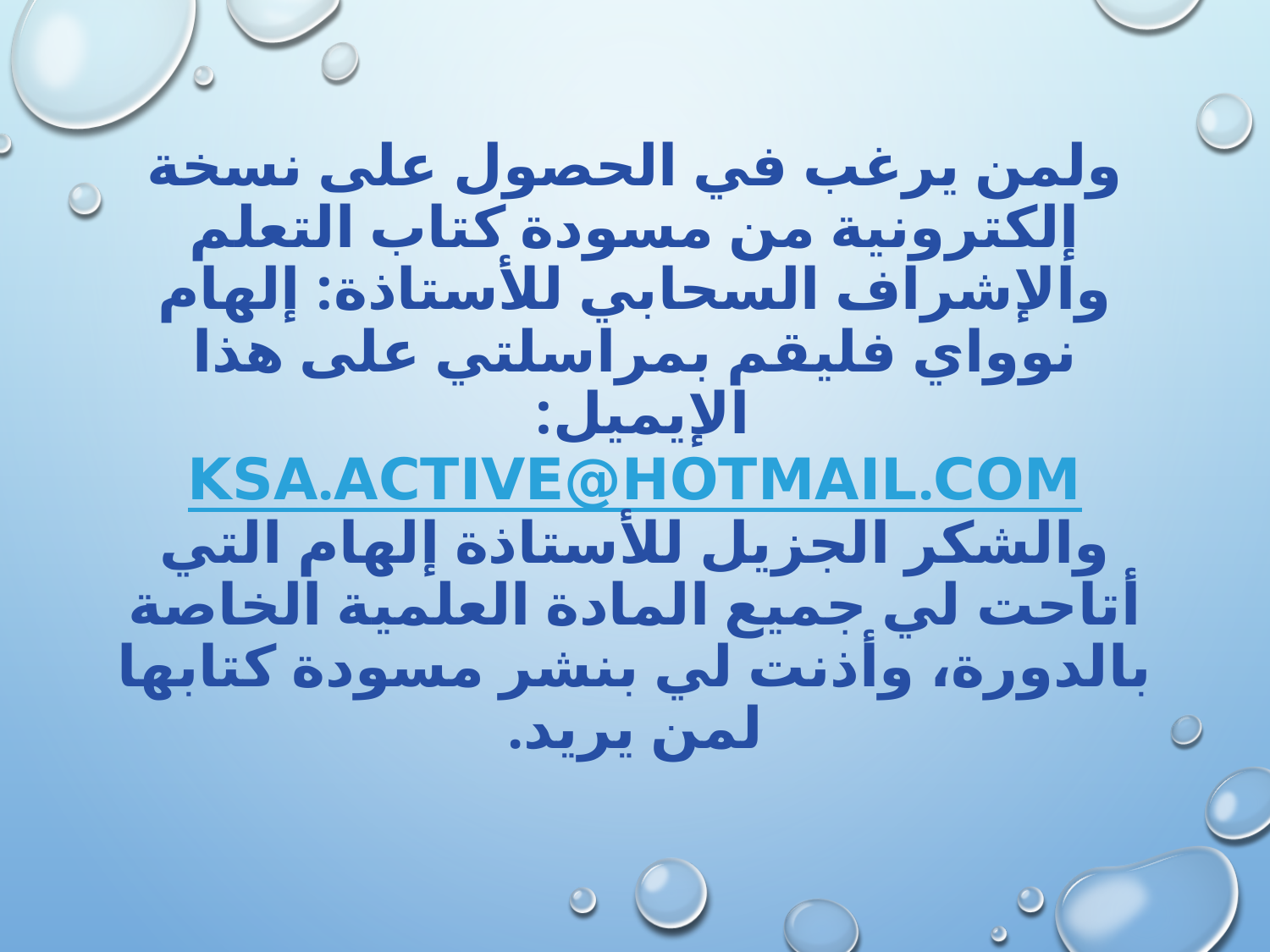

# ولمن يرغب في الحصول على نسخة إلكترونية من مسودة كتاب التعلم والإشراف السحابي للأستاذة: إلهام نوواي فليقم بمراسلتي على هذا الإيميل: ksa.active@Hotmail.com والشكر الجزيل للأستاذة إلهام التي أتاحت لي جميع المادة العلمية الخاصة بالدورة، وأذنت لي بنشر مسودة كتابها لمن يريد.